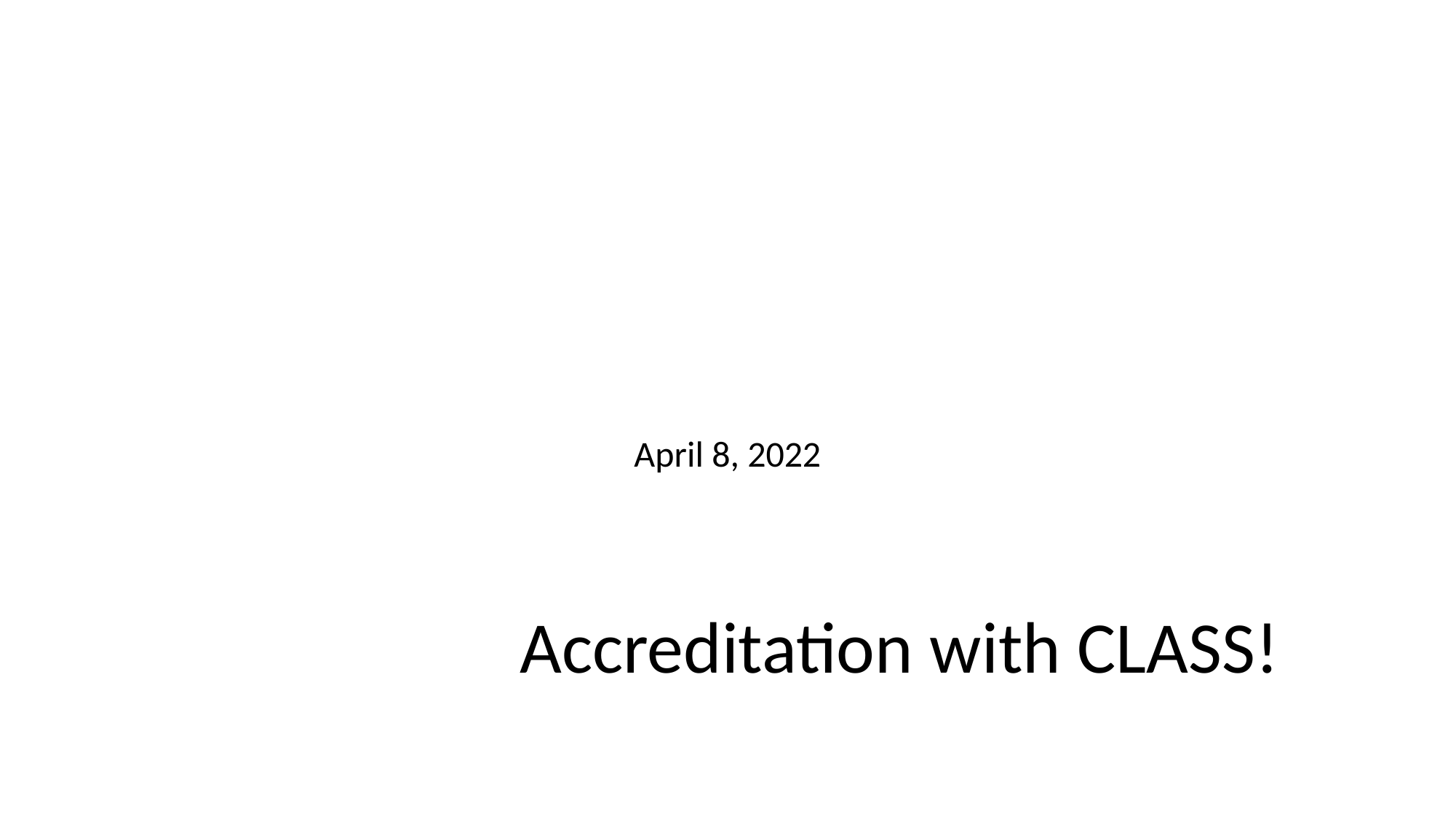

April 8, 2022
# Accreditation with CLASS!